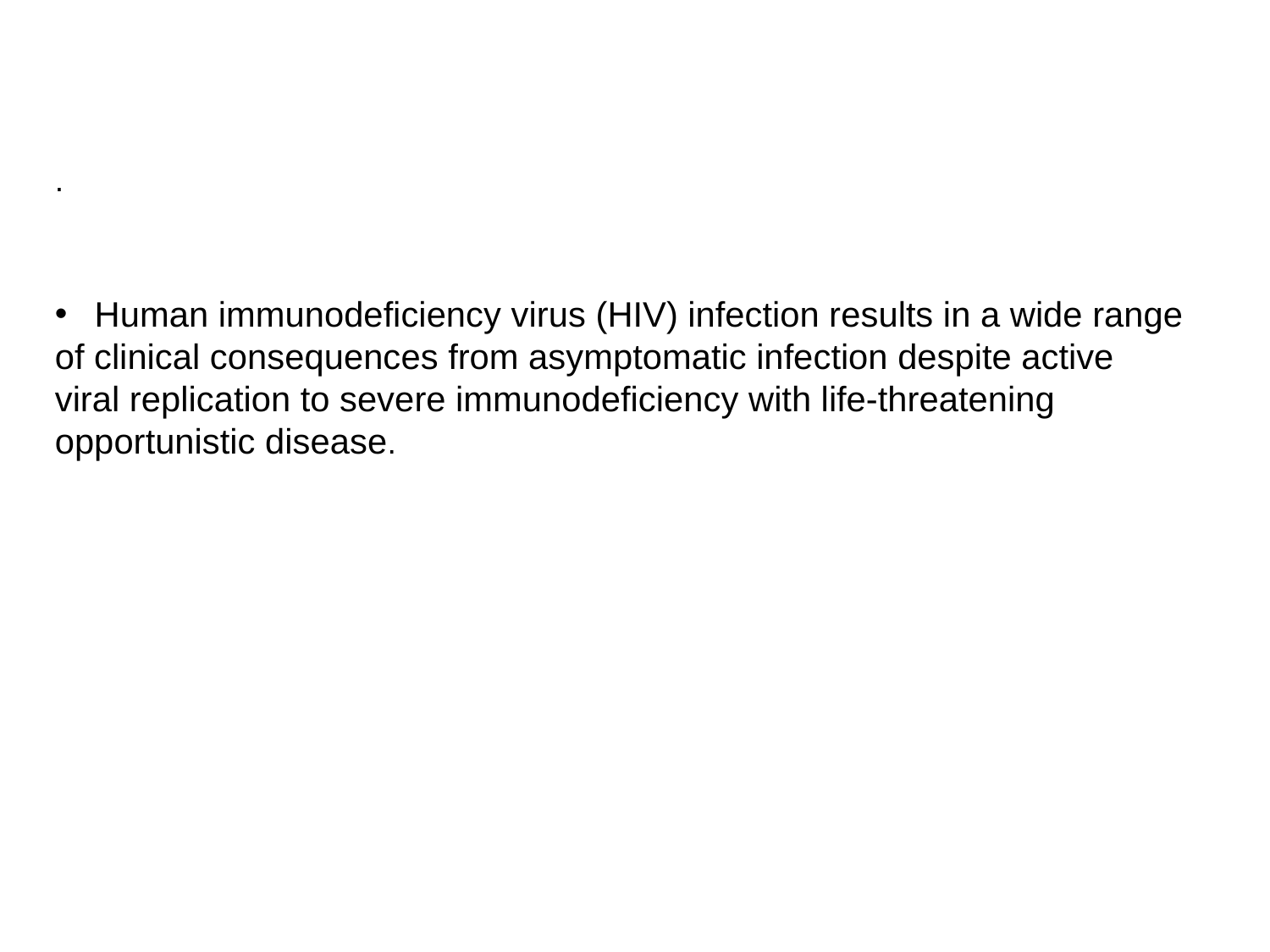

.
Human immunodeficiency virus (HIV) infection results in a wide range
of clinical consequences from asymptomatic infection despite active
viral replication to severe immunodeficiency with life-threatening
opportunistic disease.